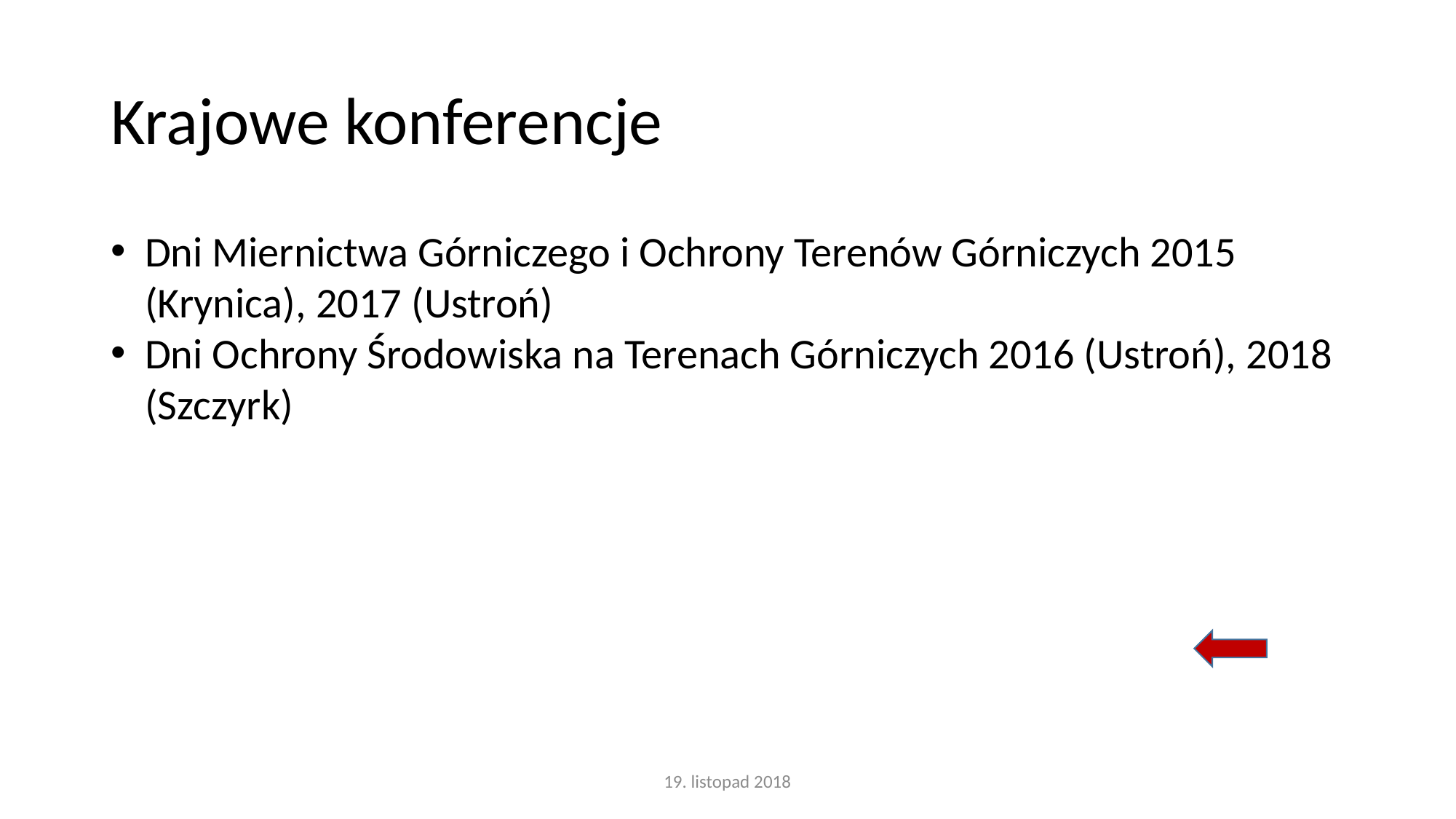

# Krajowe konferencje
Dni Miernictwa Górniczego i Ochrony Terenów Górniczych 2015 (Krynica), 2017 (Ustroń)
Dni Ochrony Środowiska na Terenach Górniczych 2016 (Ustroń), 2018 (Szczyrk)

19. listopad 2018